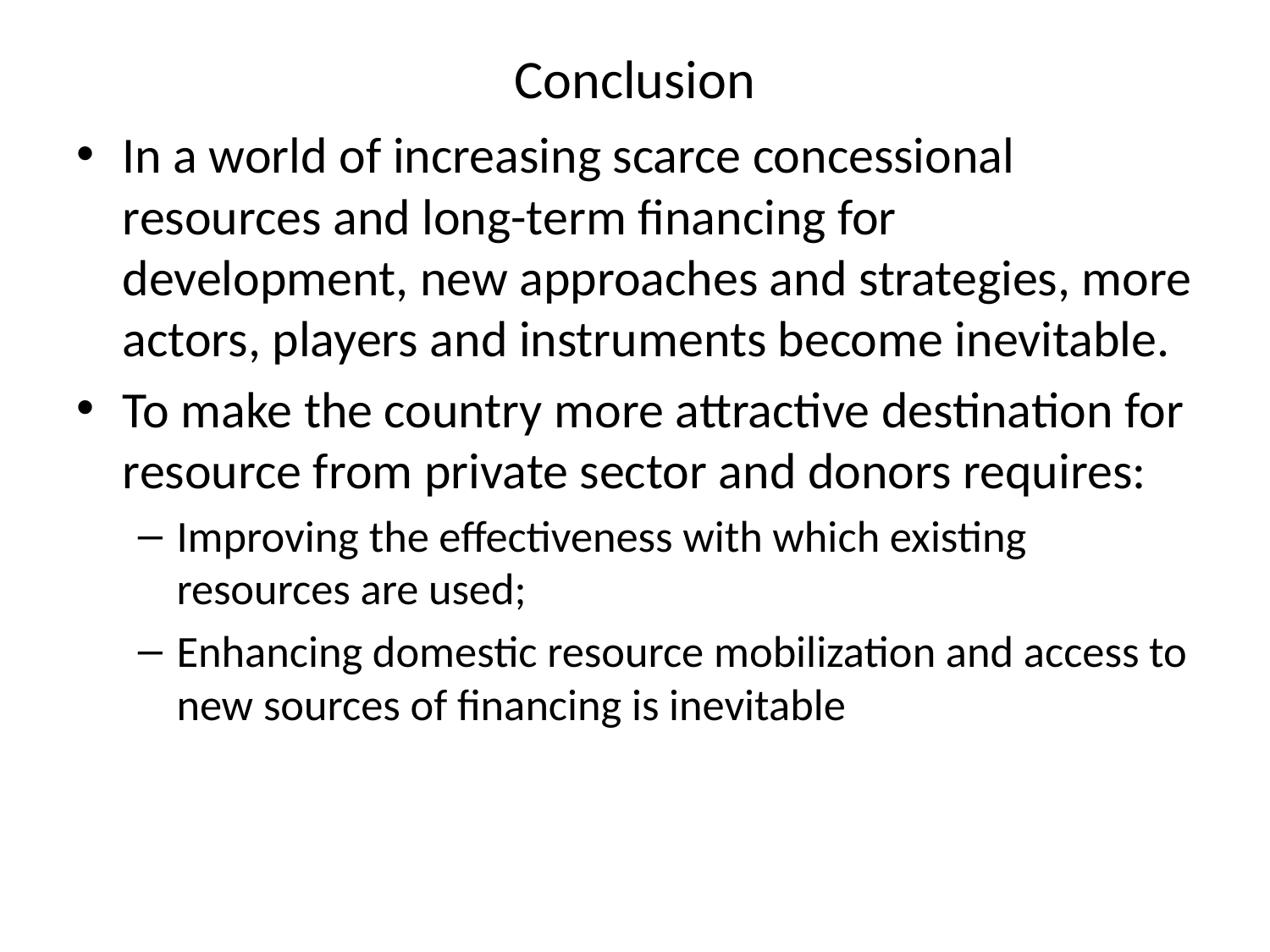

# Conclusion
In a world of increasing scarce concessional resources and long-term financing for development, new approaches and strategies, more actors, players and instruments become inevitable.
To make the country more attractive destination for resource from private sector and donors requires:
Improving the effectiveness with which existing resources are used;
Enhancing domestic resource mobilization and access to new sources of financing is inevitable